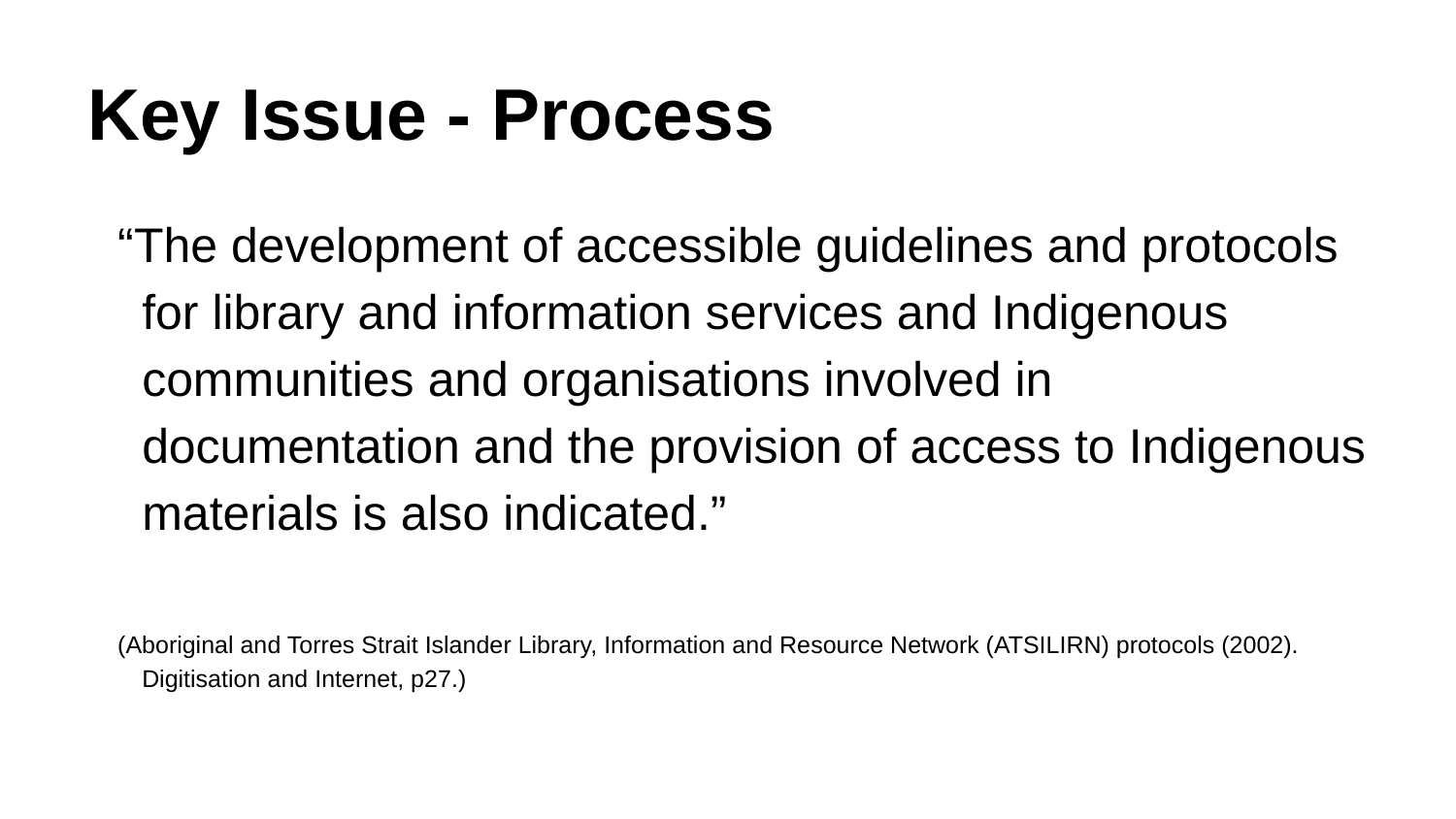

# Key Issue - Process
“The development of accessible guidelines and protocols for library and information services and Indigenous communities and organisations involved in documentation and the provision of access to Indigenous materials is also indicated.”

(Aboriginal and Torres Strait Islander Library, Information and Resource Network (ATSILIRN) protocols (2002). Digitisation and Internet, p27.)